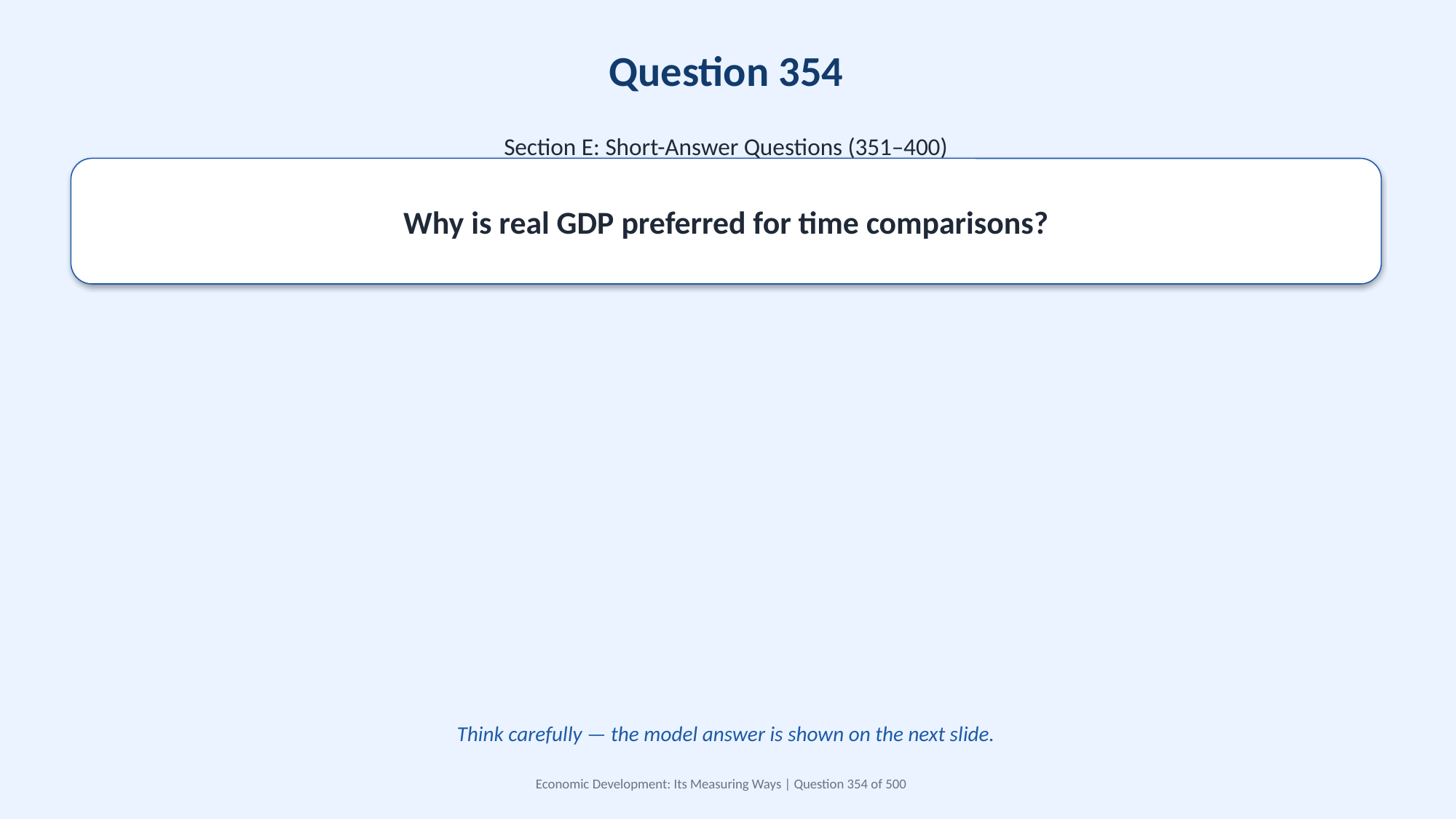

Question 354
Section E: Short-Answer Questions (351–400)
Why is real GDP preferred for time comparisons?
Think carefully — the model answer is shown on the next slide.
Economic Development: Its Measuring Ways | Question 354 of 500